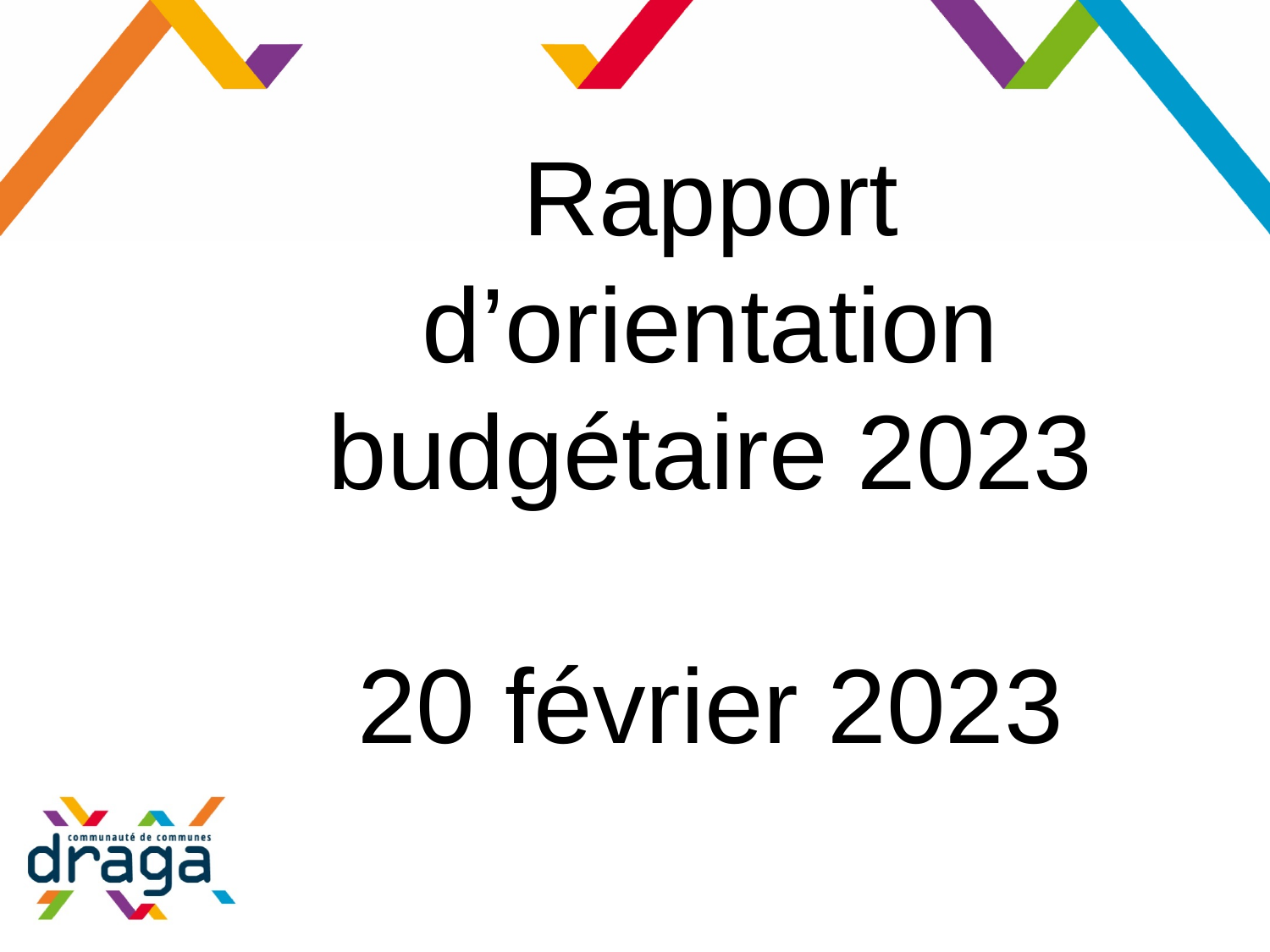

# Rapport d’orientation budgétaire 2023 20 février 2023